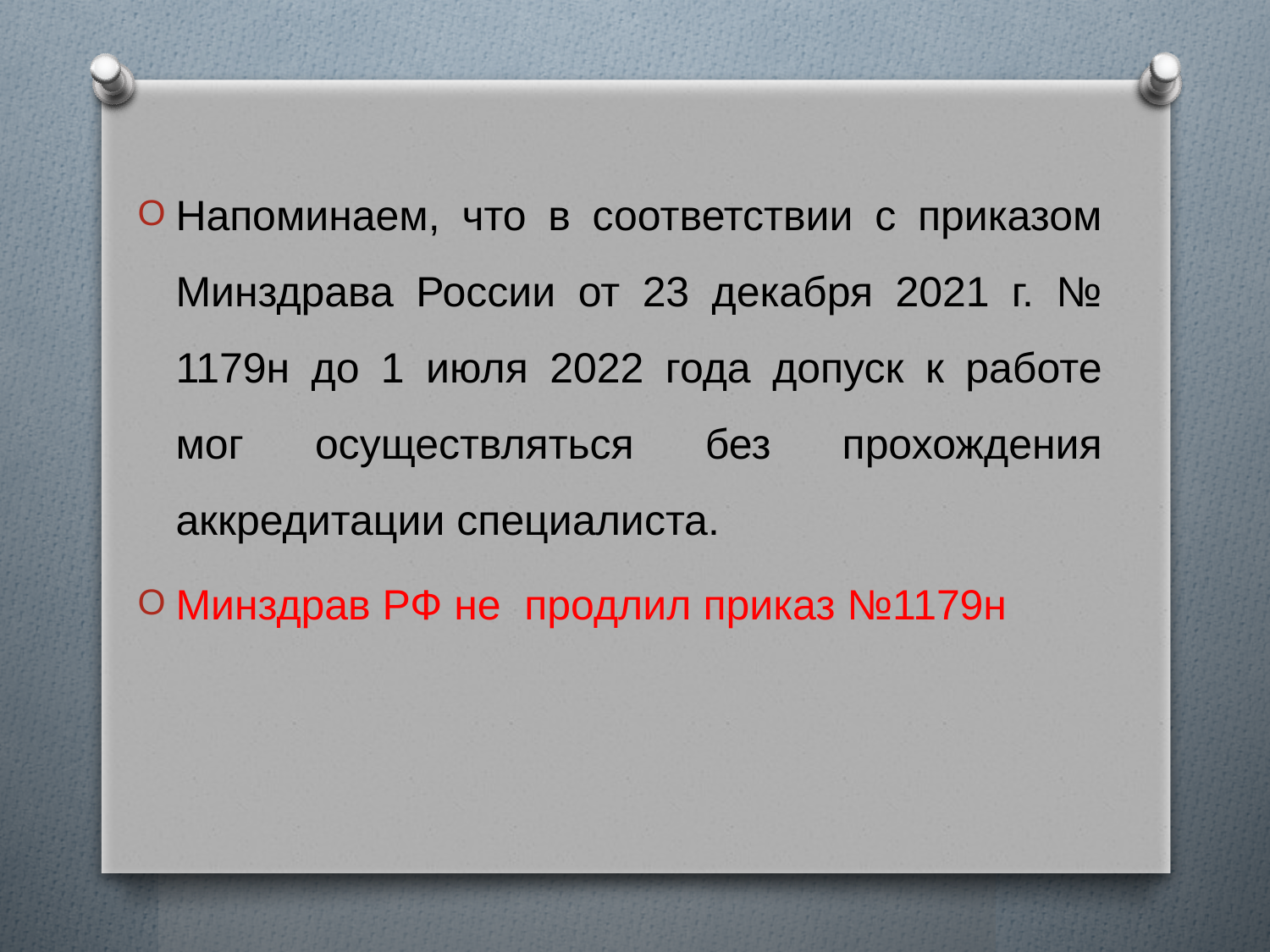

#
Напоминаем, что в соответствии с приказом Минздрава России от 23 декабря 2021 г. № 1179н до 1 июля 2022 года допуск к работе мог осуществляться без прохождения аккредитации специалиста.
Минздрав РФ не  продлил приказ №1179н